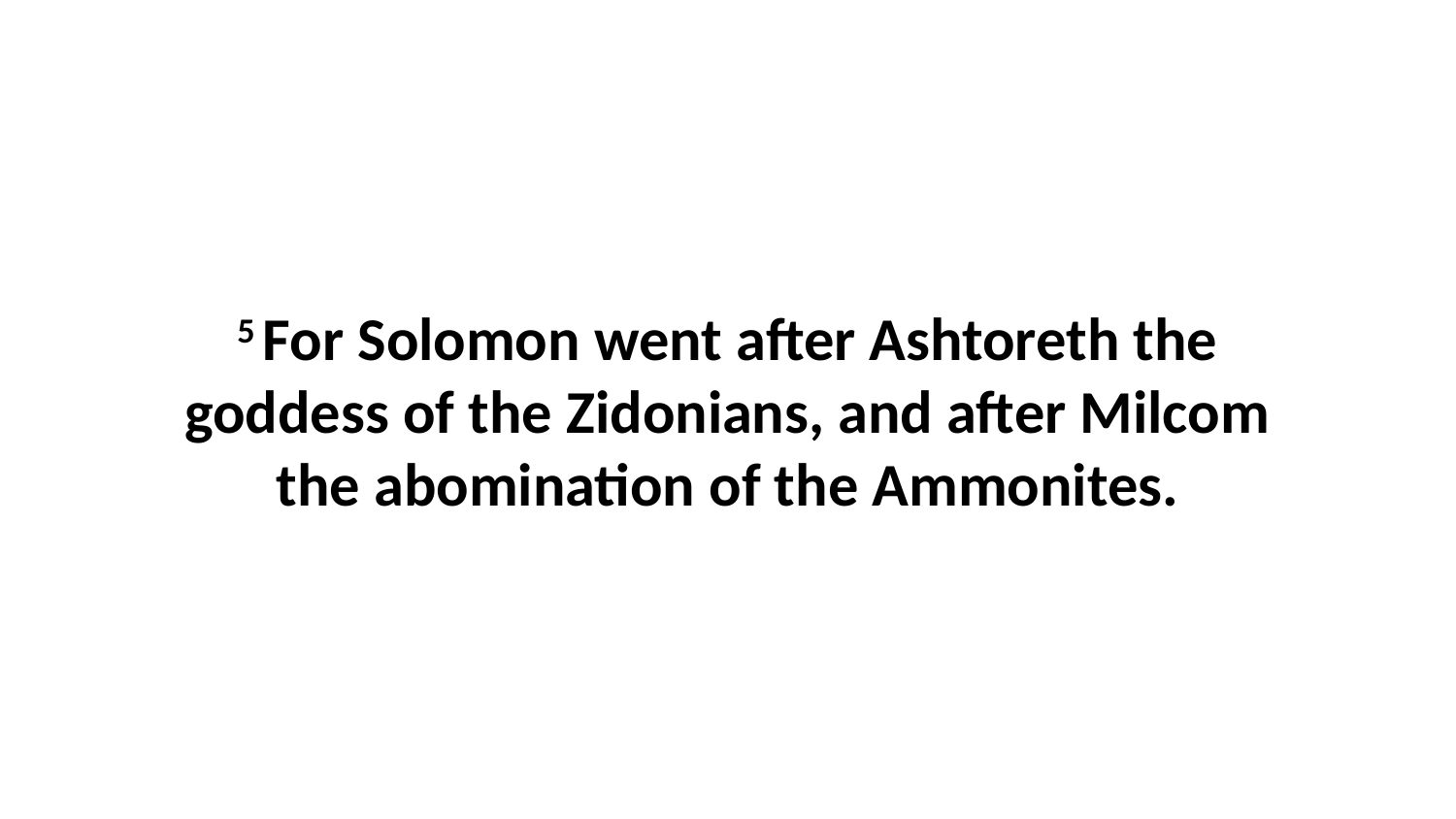

5 For Solomon went after Ashtoreth the goddess of the Zidonians, and after Milcom the abomination of the Ammonites.